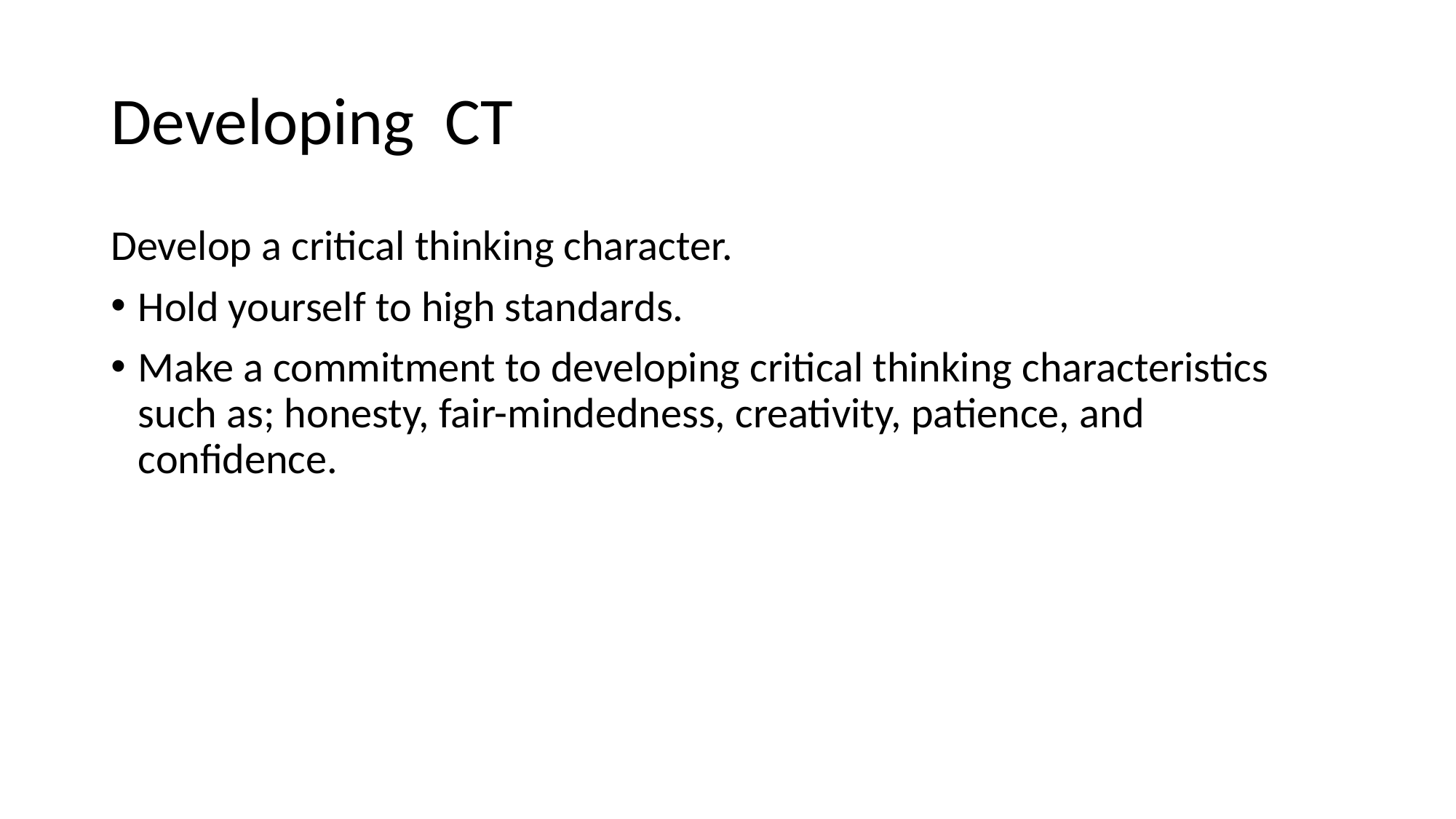

# Developing  CT
Develop a critical thinking character.
Hold yourself to high standards.
Make a commitment to developing critical thinking characteristics such as; honesty, fair-mindedness, creativity, patience, and confidence.